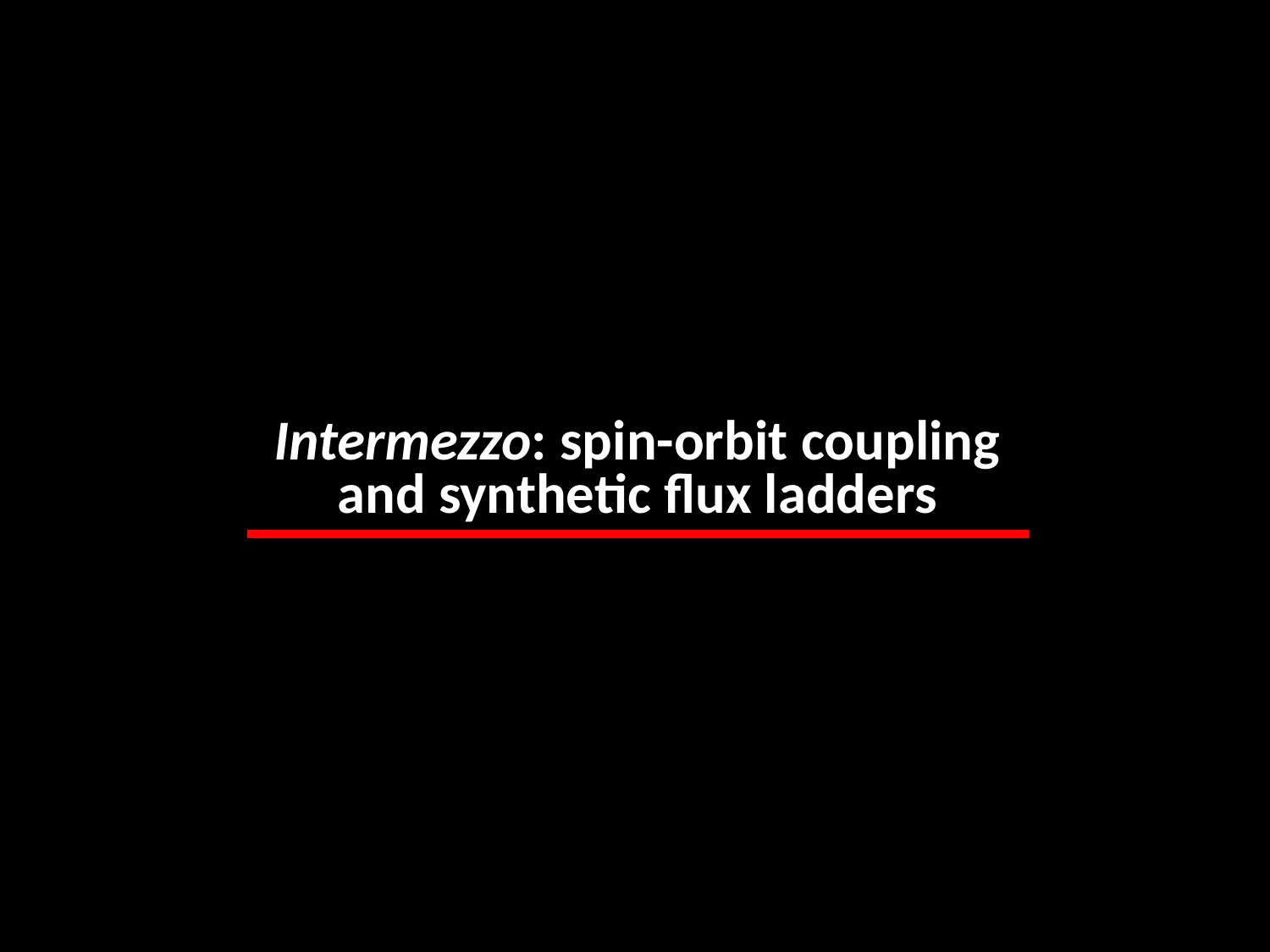

Intermezzo: spin-orbit coupling
and synthetic flux ladders